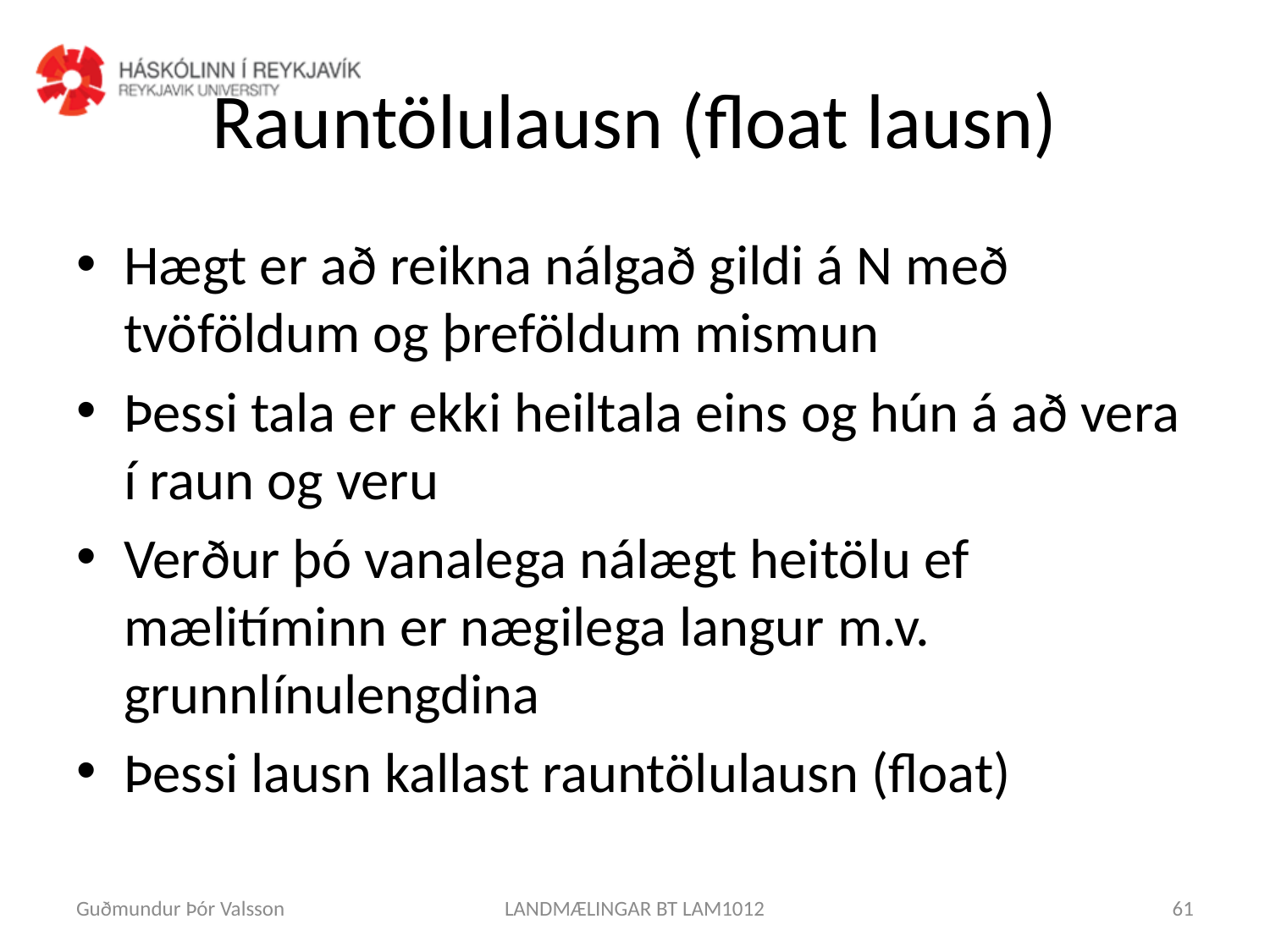

# Rauntölulausn (float lausn)
Hægt er að reikna nálgað gildi á N með tvöföldum og þreföldum mismun
Þessi tala er ekki heiltala eins og hún á að vera í raun og veru
Verður þó vanalega nálægt heitölu ef mælitíminn er nægilega langur m.v. grunnlínulengdina
Þessi lausn kallast rauntölulausn (float)

Guðmundur Þór Valsson
LANDMÆLINGAR BT LAM1012
61